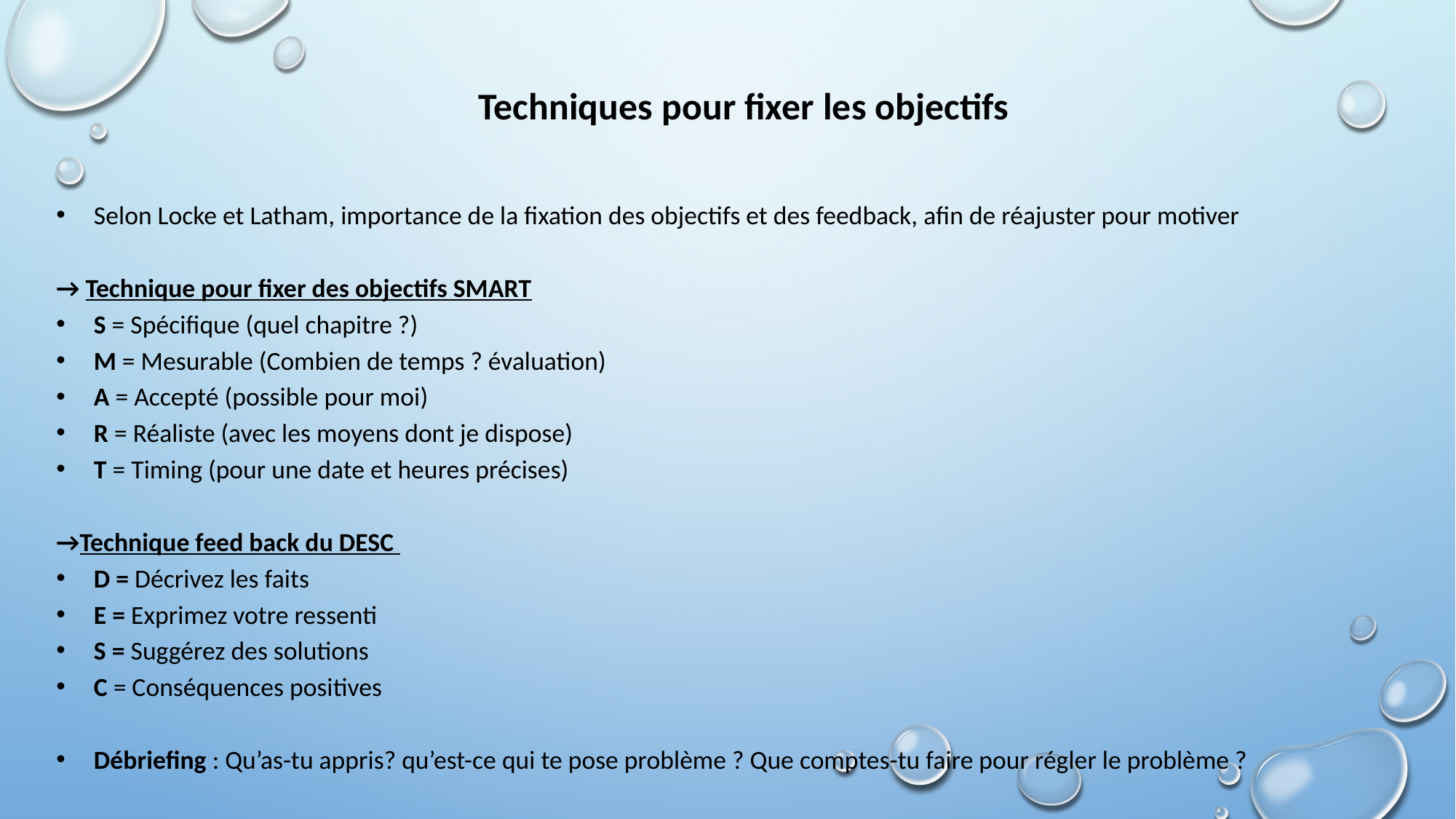

Techniques pour fixer les objectifs

Selon Locke et Latham, importance de la fixation des objectifs et des feedback, afin de réajuster pour motiver

→ Technique pour fixer des objectifs SMART
S = Spécifique (quel chapitre ?)
M = Mesurable (Combien de temps ? évaluation)
A = Accepté (possible pour moi)
R = Réaliste (avec les moyens dont je dispose)
T = Timing (pour une date et heures précises)

→Technique feed back du DESC
D = Décrivez les faits
E = Exprimez votre ressenti
S = Suggérez des solutions
C = Conséquences positives

Débriefing : Qu’as-tu appris? qu’est-ce qui te pose problème ? Que comptes-tu faire pour régler le problème ?